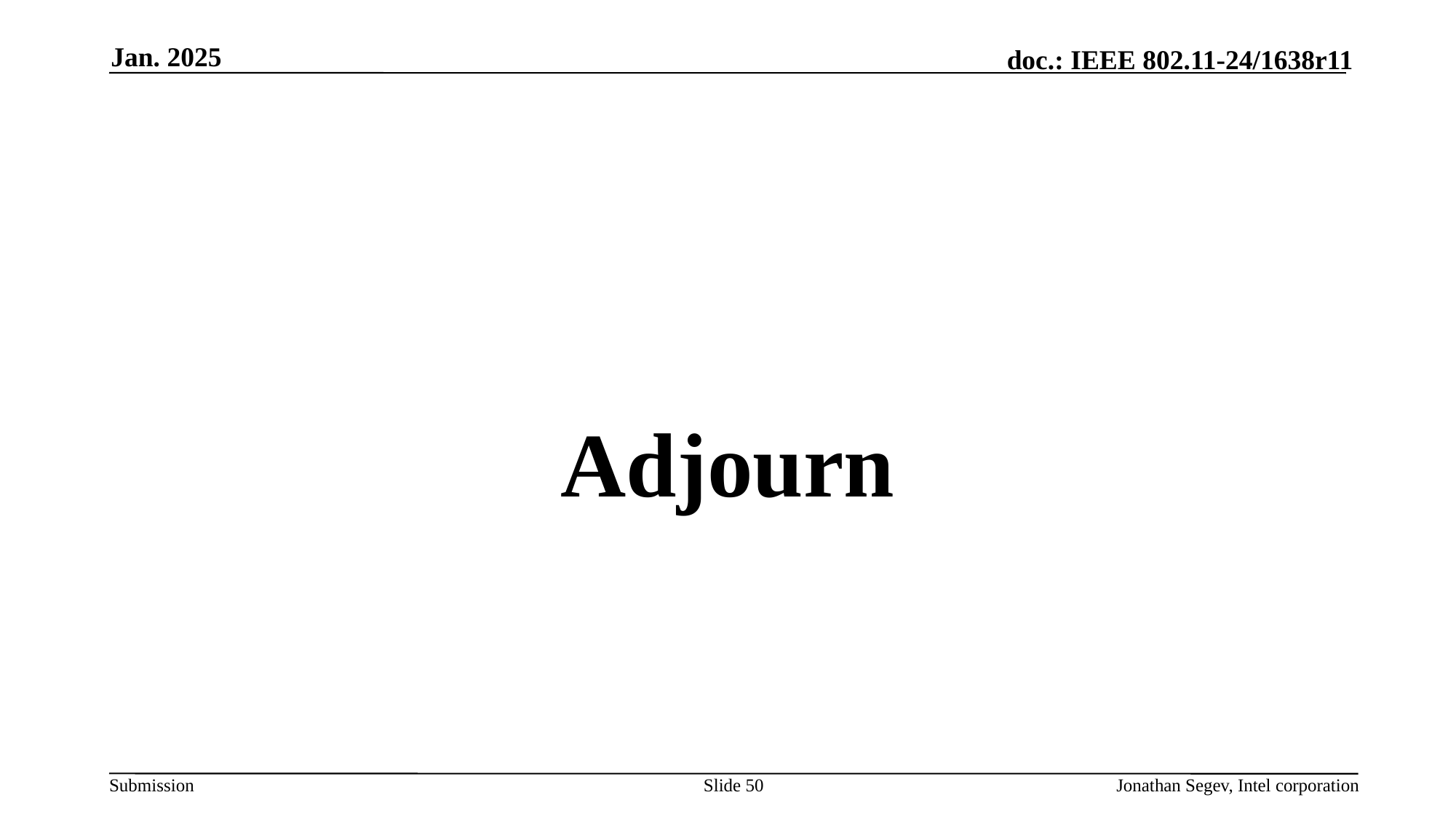

Jan. 2025
#

Adjourn
Slide 50
Jonathan Segev, Intel corporation